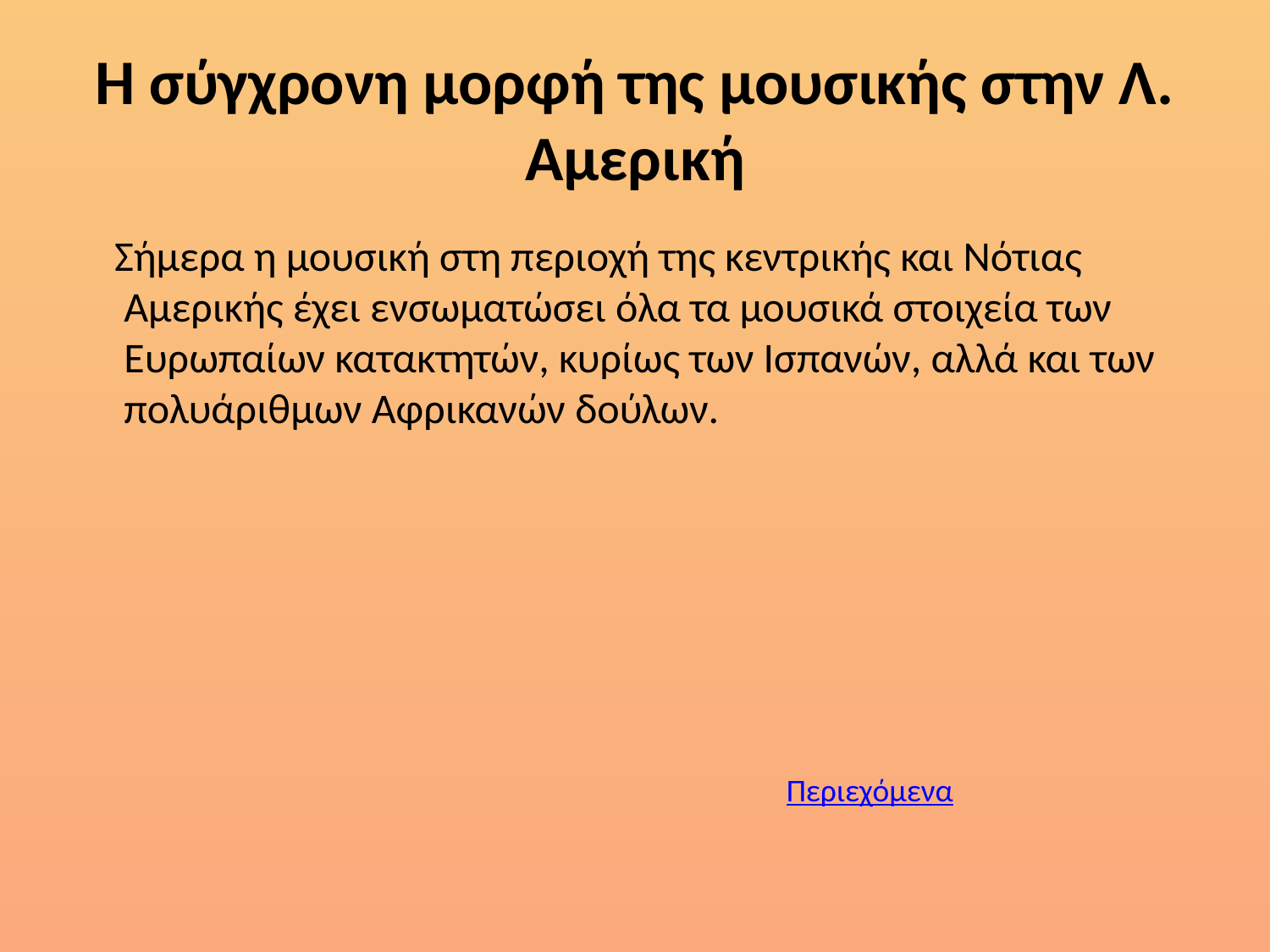

# Η σύγχρονη μορφή της μουσικής στην Λ. Αμερική
    Σήμερα η μουσική στη περιοχή της κεντρικής και Νότιας Αμερικής έχει ενσωματώσει όλα τα μουσικά στοιχεία των Ευρωπαίων κατακτητών, κυρίως των Ισπανών, αλλά και των πολυάριθμων Αφρικανών δούλων.
Περιεχόμενα